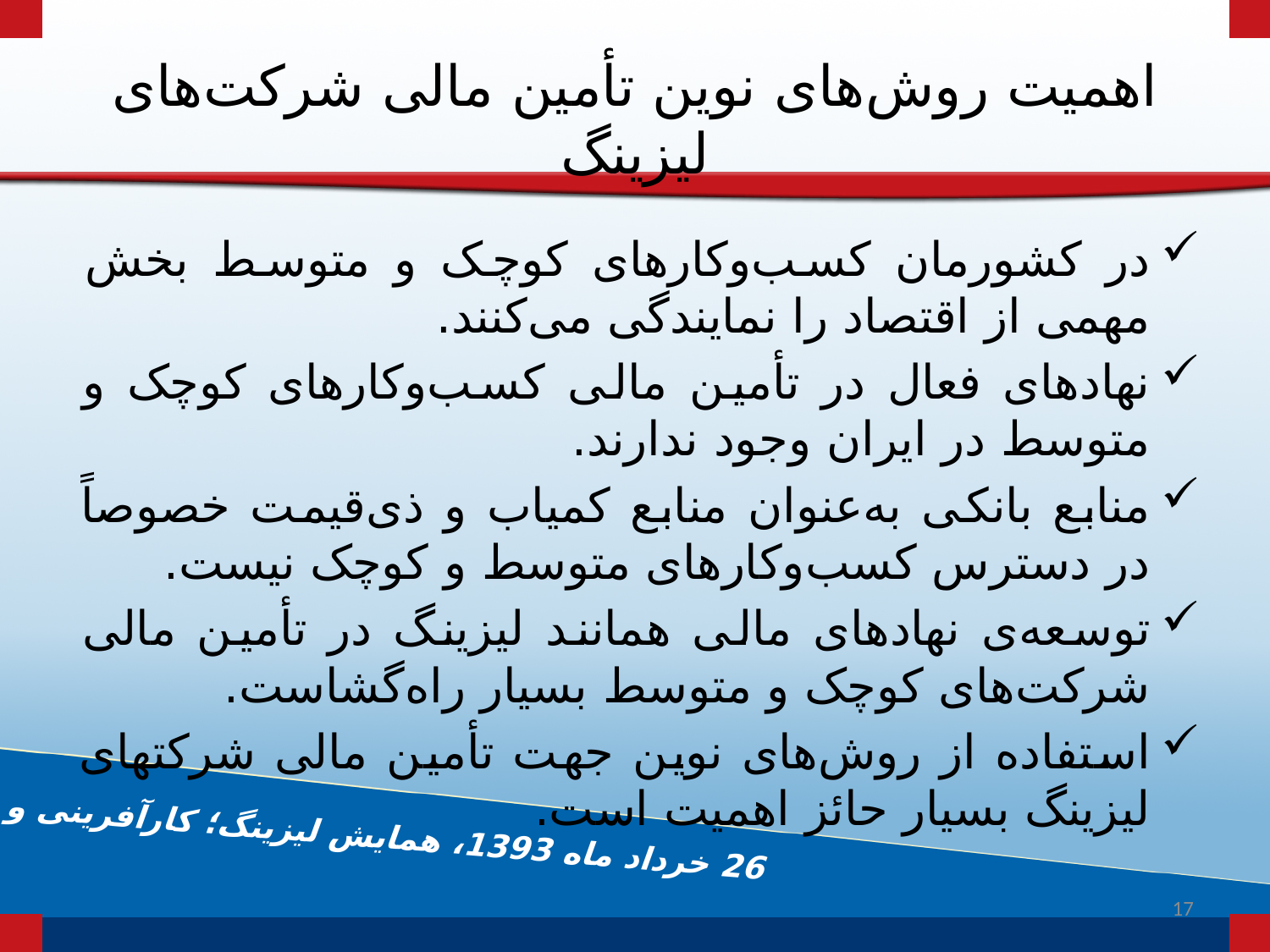

# اهمیت روش‌های نوین تأمین مالی شرکت‎‌های لیزینگ
در کشورمان کسب‌وکارهای کوچک و متوسط بخش مهمی از اقتصاد را نمایندگی می‌کنند.
نهادهای فعال در تأمین مالی کسب‌وکارهای کوچک و متوسط در ایران وجود ندارند.
منابع بانکی به‌عنوان منابع کمیاب و ذی‌قیمت خصوصاً در دسترس کسب‌وکارهای متوسط و کوچک نیست.
توسعه‌ی نهادهای مالی همانند لیزینگ در تأمین مالی شرکت‌های کوچک و متوسط بسیار راه‌گشاست.
استفاده از روش‌های نوین جهت تأمین مالی شرکتهای لیزینگ بسیار حائز اهمیت است.

17